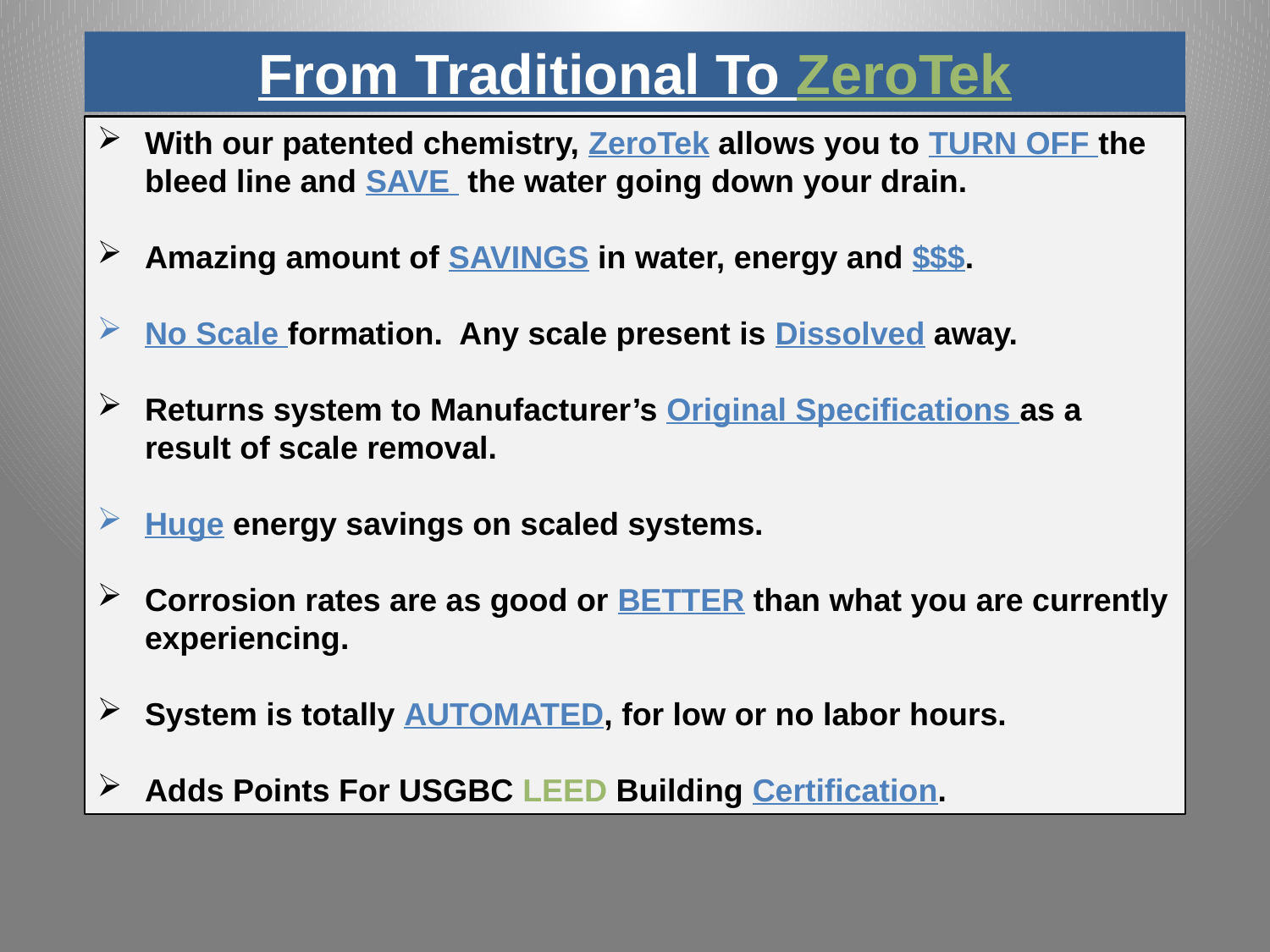

From Traditional To ZeroTek
With our patented chemistry, ZeroTek allows you to TURN OFF the bleed line and SAVE  the water going down your drain.

Amazing amount of SAVINGS in water, energy and $$$.

No Scale formation.  Any scale present is Dissolved away.

Returns system to Manufacturer’s Original Specifications as a result of scale removal.

Huge energy savings on scaled systems.

Corrosion rates are as good or BETTER than what you are currently experiencing.

System is totally AUTOMATED, for low or no labor hours.

Adds Points For USGBC LEED Building Certification.